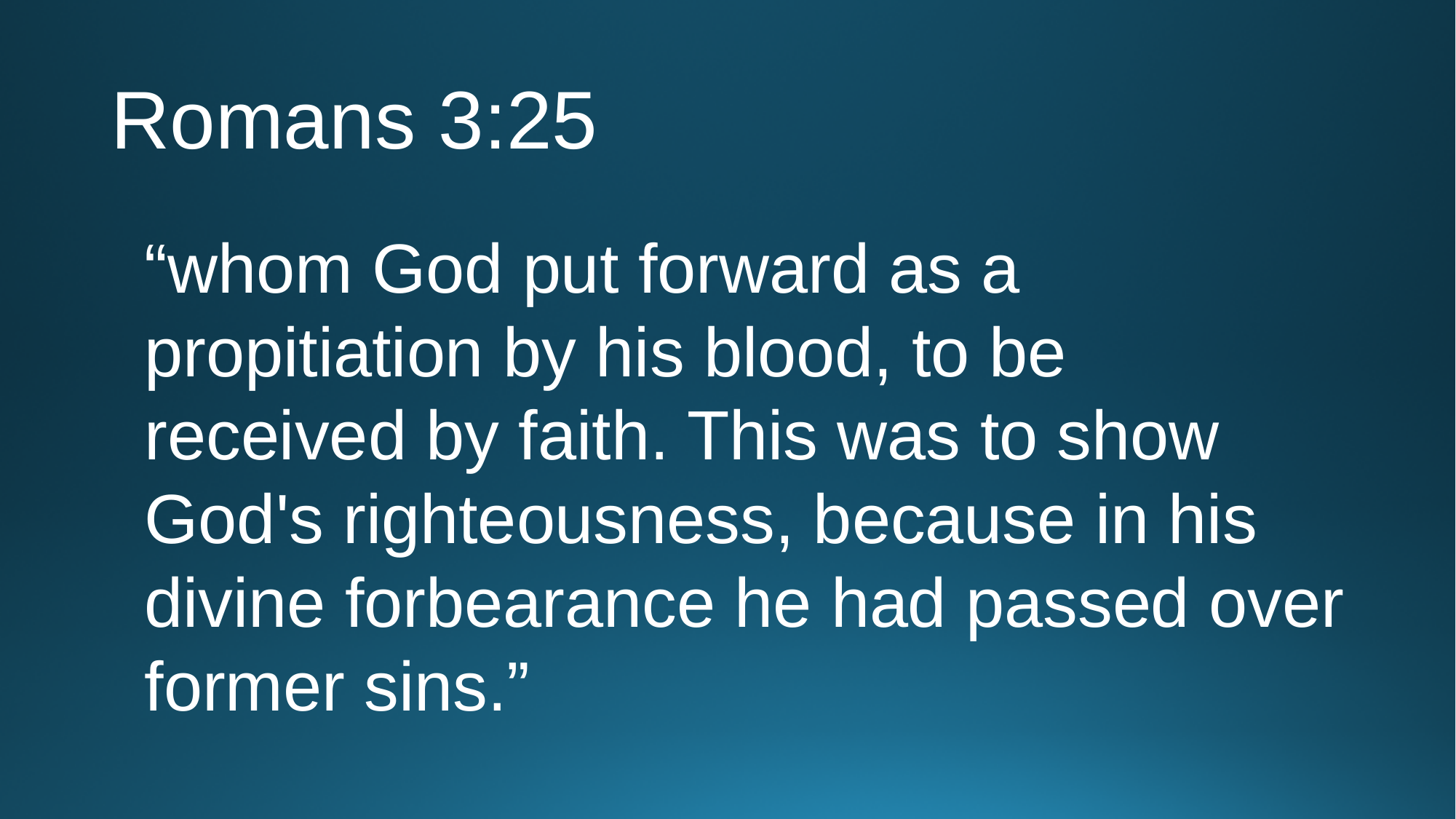

# Romans 3:25
“whom God put forward as a propitiation by his blood, to be received by faith. This was to show God's righteousness, because in his divine forbearance he had passed over former sins.”